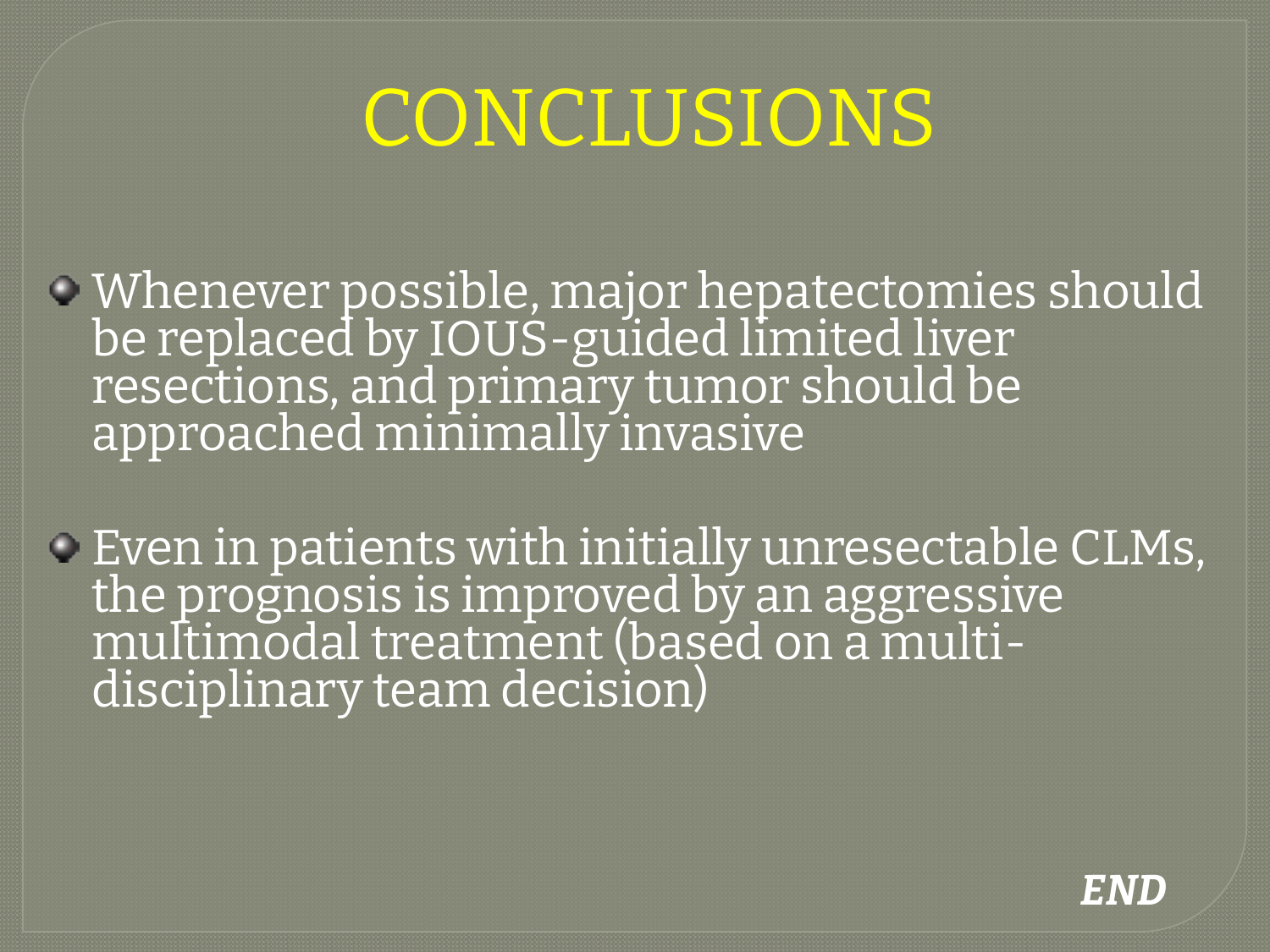

CONCLUSIONS

Whenever possible, major hepatectomies should be replaced by IOUS-guided limited liver resections, and primary tumor should be approached minimally invasive

Even in patients with initially unresectable CLMs, the prognosis is improved by an aggressive multimodal treatment (based on a multi-disciplinary team decision)

END